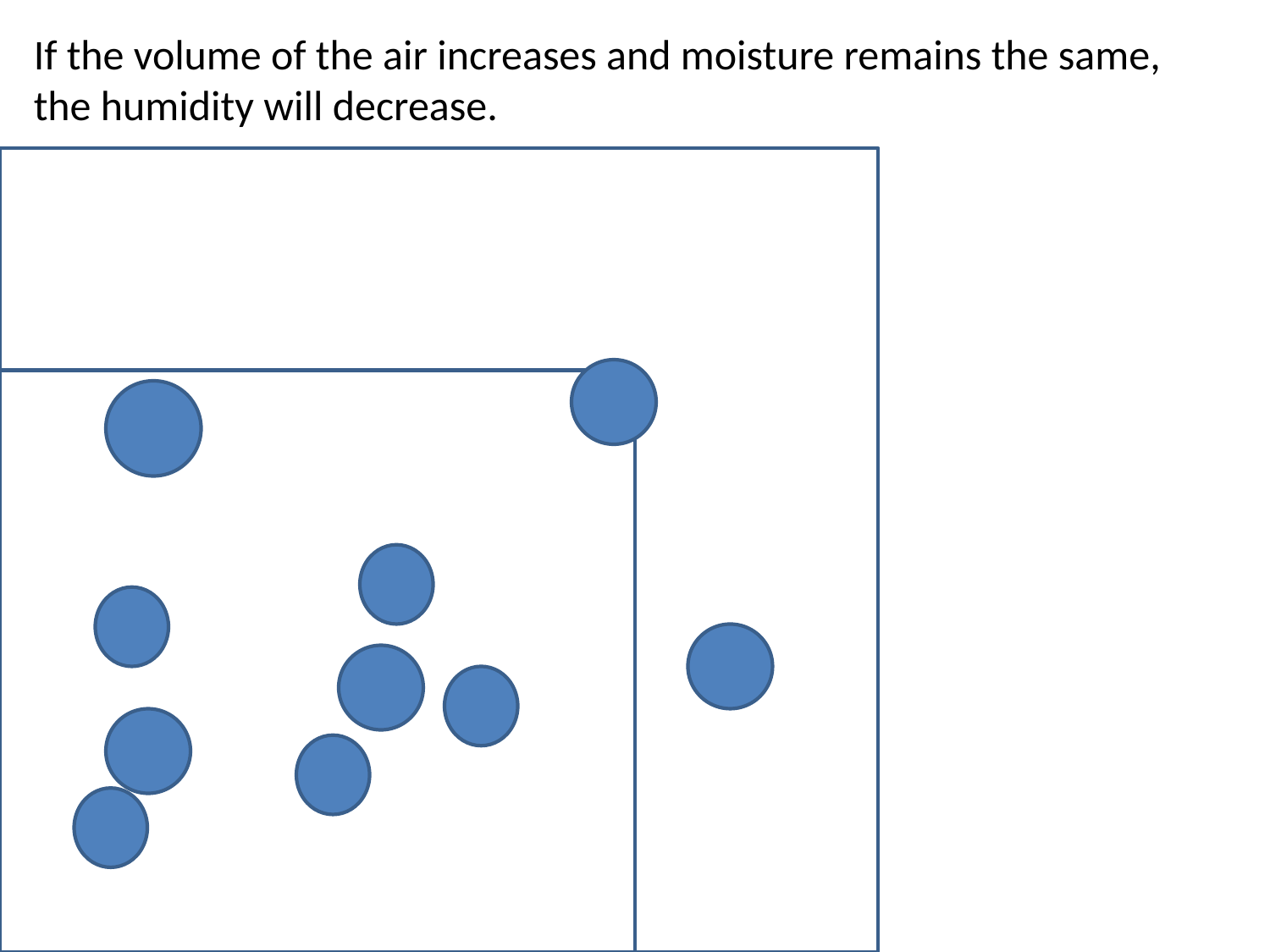

If the volume of the air increases and moisture remains the same, the humidity will decrease.